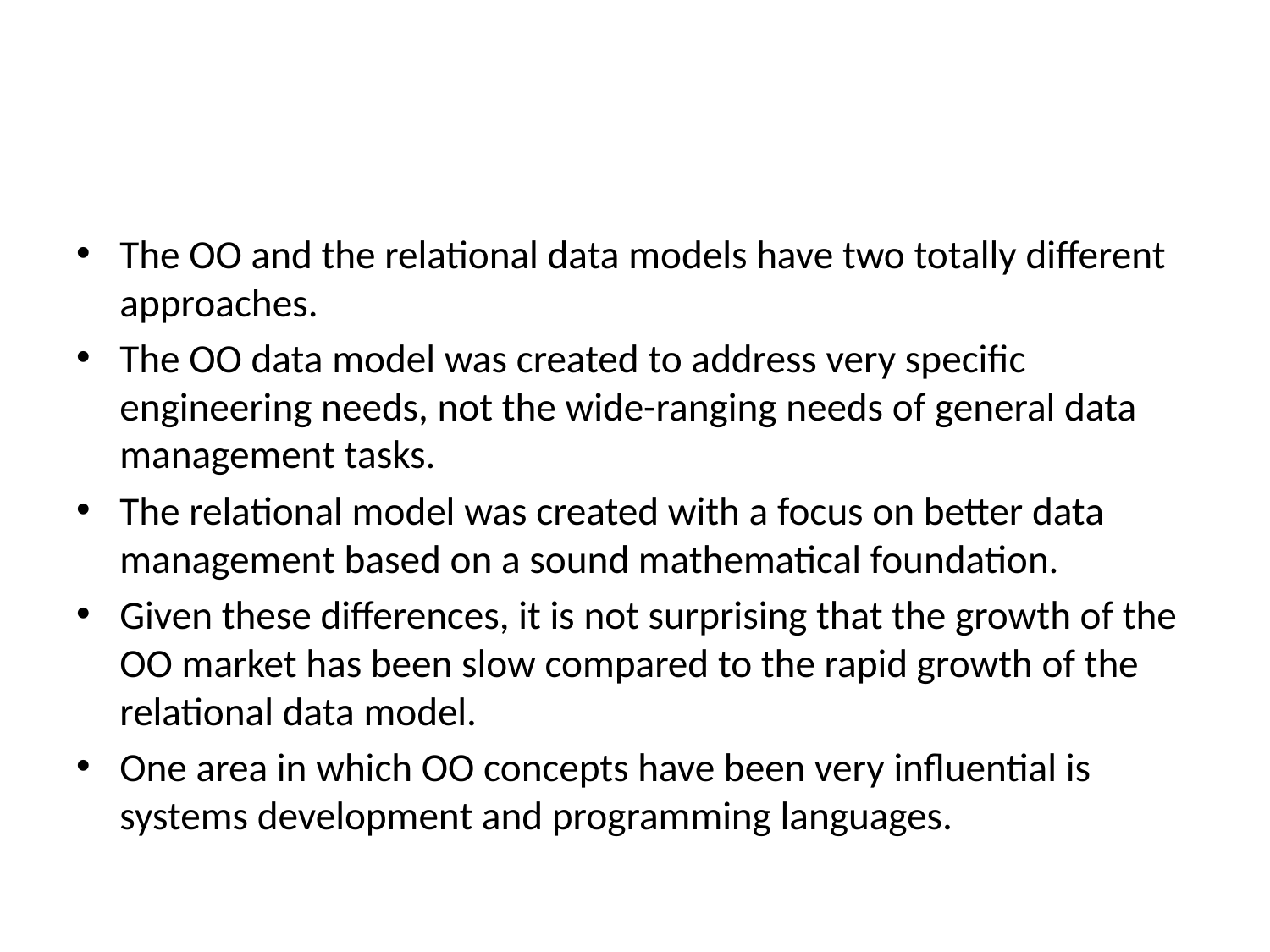

#
The OO and the relational data models have two totally different approaches.
The OO data model was created to address very specific engineering needs, not the wide-ranging needs of general data management tasks.
The relational model was created with a focus on better data management based on a sound mathematical foundation.
Given these differences, it is not surprising that the growth of the OO market has been slow compared to the rapid growth of the relational data model.
One area in which OO concepts have been very influential is systems development and programming languages.